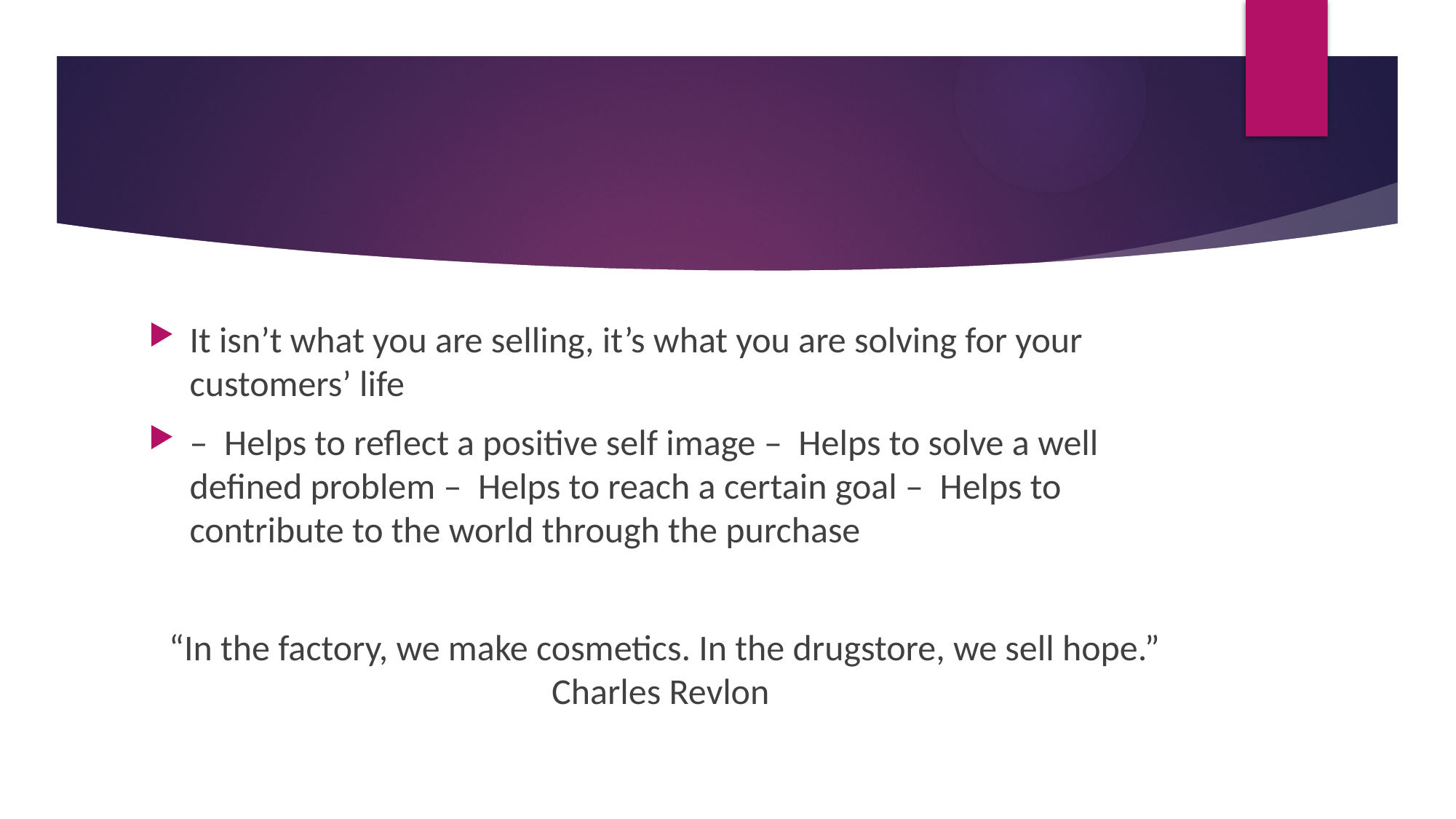

#
It isn’t what you are selling, it’s what you are solving for your customers’ life
–  Helps to reflect a positive self image –  Helps to solve a well defined problem –  Helps to reach a certain goal –  Helps to contribute to the world through the purchase

“In the factory, we make cosmetics. In the drugstore, we sell hope.” Charles Revlon